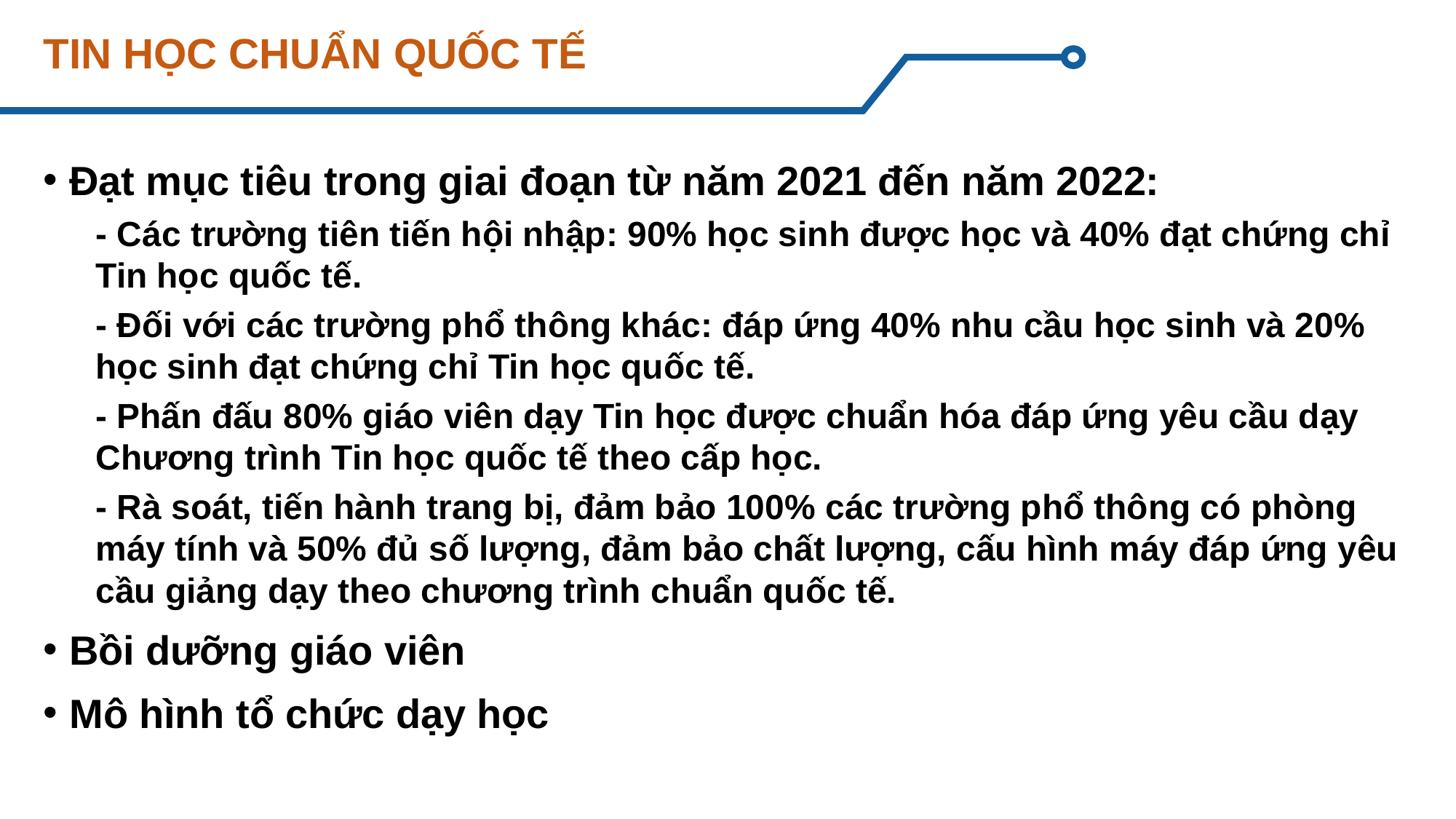

# TIN HỌC CHUẨN QUỐC TẾ
Đạt mục tiêu trong giai đoạn từ năm 2021 đến năm 2022:
- Các trường tiên tiến hội nhập: 90% học sinh được học và 40% đạt chứng chỉ Tin học quốc tế.
- Đối với các trường phổ thông khác: đáp ứng 40% nhu cầu học sinh và 20% học sinh đạt chứng chỉ Tin học quốc tế.
- Phấn đấu 80% giáo viên dạy Tin học được chuẩn hóa đáp ứng yêu cầu dạy Chương trình Tin học quốc tế theo cấp học.
- Rà soát, tiến hành trang bị, đảm bảo 100% các trường phổ thông có phòng máy tính và 50% đủ số lượng, đảm bảo chất lượng, cấu hình máy đáp ứng yêu cầu giảng dạy theo chương trình chuẩn quốc tế.
Bồi dưỡng giáo viên
Mô hình tổ chức dạy học